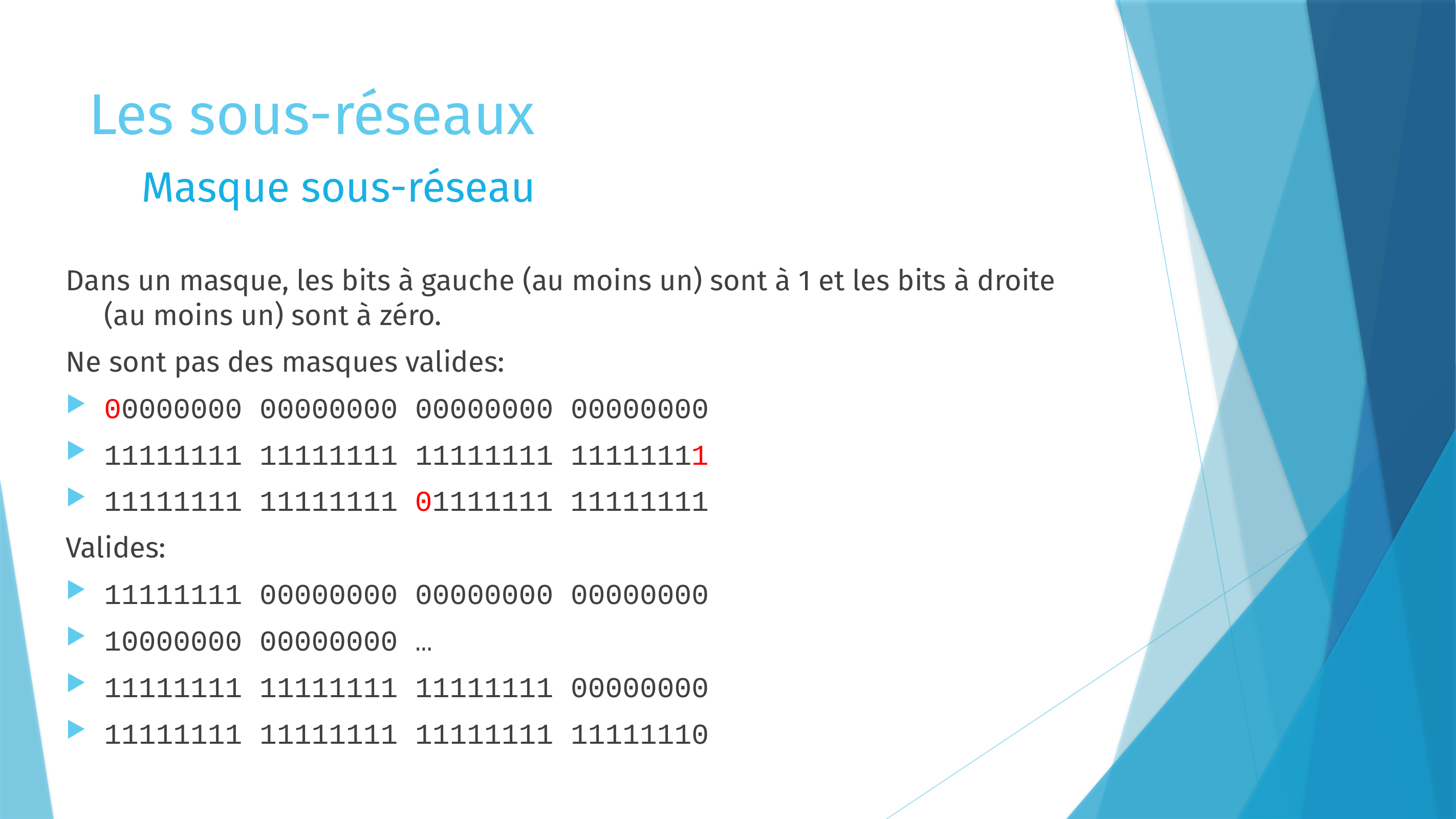

# Les sous-réseaux
Masque sous-réseau
Dans un masque, les bits à gauche (au moins un) sont à 1 et les bits à droite (au moins un) sont à zéro.
Ne sont pas des masques valides:
00000000 00000000 00000000 00000000
11111111 11111111 11111111 11111111
11111111 11111111 01111111 11111111
Valides:
11111111 00000000 00000000 00000000
10000000 00000000 …
11111111 11111111 11111111 00000000
11111111 11111111 11111111 11111110